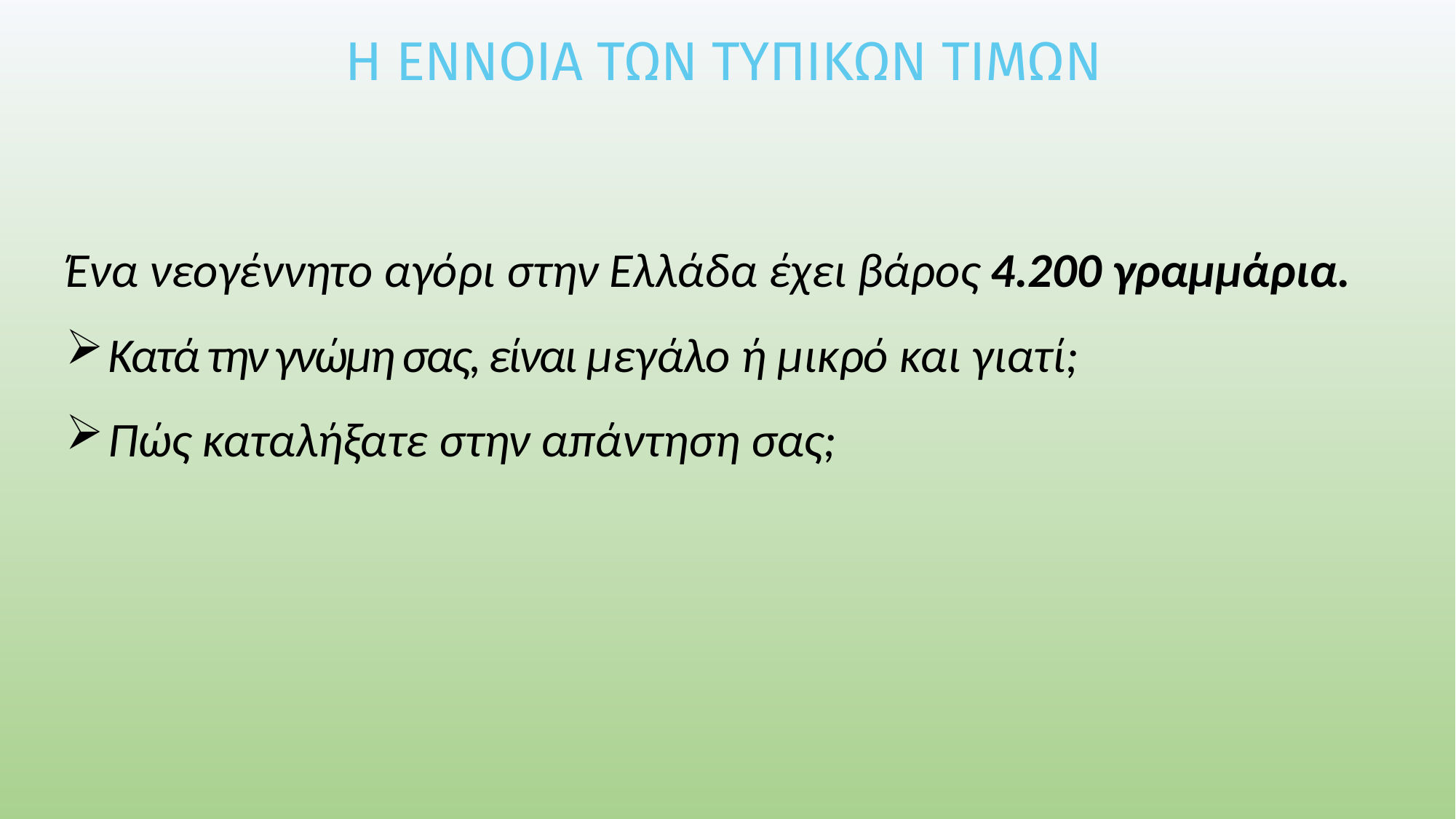

# Η ΕΝΝΟΙΑ ΤΩΝ ΤΥΠΙΚΩΝ ΤΙΜΩΝ
Ένα νεογέννητο αγόρι στην Ελλάδα έχει βάρος 4.200 γραμμάρια.
Κατά την γνώμη σας, είναι μεγάλο ή μικρό και γιατί;
Πώς καταλήξατε στην απάντηση σας;